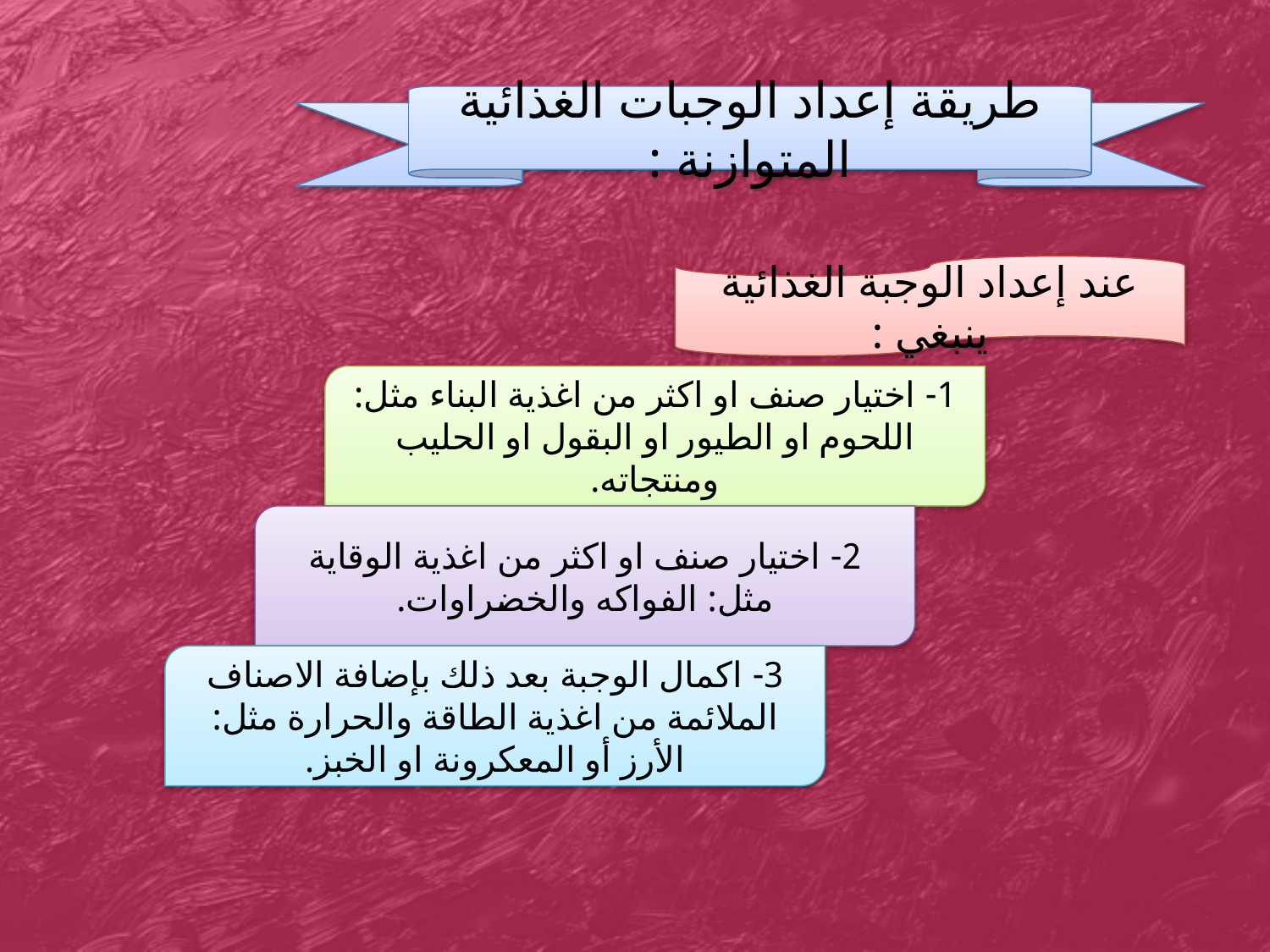

طريقة إعداد الوجبات الغذائية المتوازنة :
عند إعداد الوجبة الغذائية ينبغي :
1- اختيار صنف او اكثر من اغذية البناء مثل: اللحوم او الطيور او البقول او الحليب ومنتجاته.
2- اختيار صنف او اكثر من اغذية الوقاية مثل: الفواكه والخضراوات.
3- اكمال الوجبة بعد ذلك بإضافة الاصناف الملائمة من اغذية الطاقة والحرارة مثل: الأرز أو المعكرونة او الخبز.